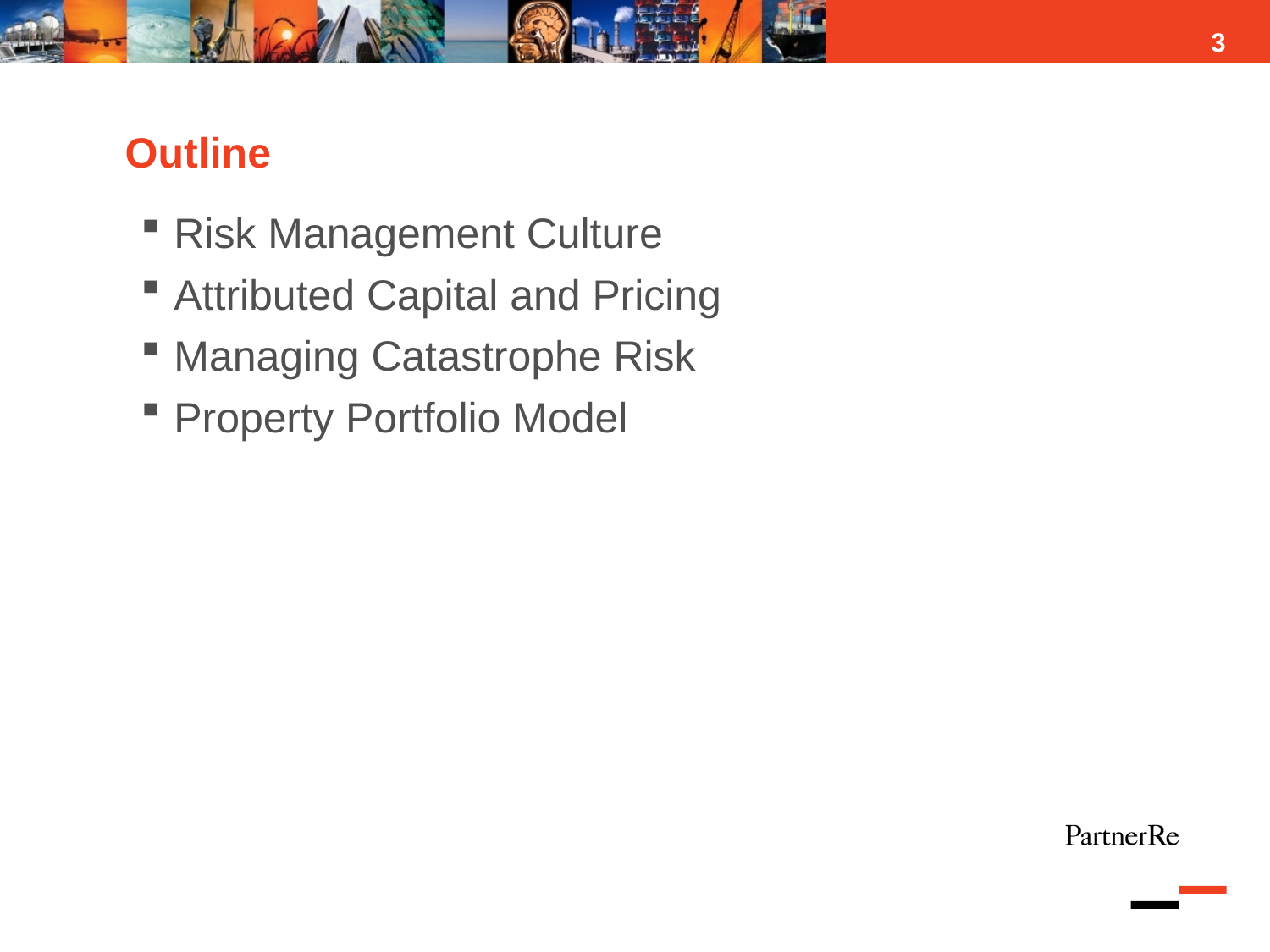

3
# Outline
Risk Management Culture
Attributed Capital and Pricing
Managing Catastrophe Risk
Property Portfolio Model